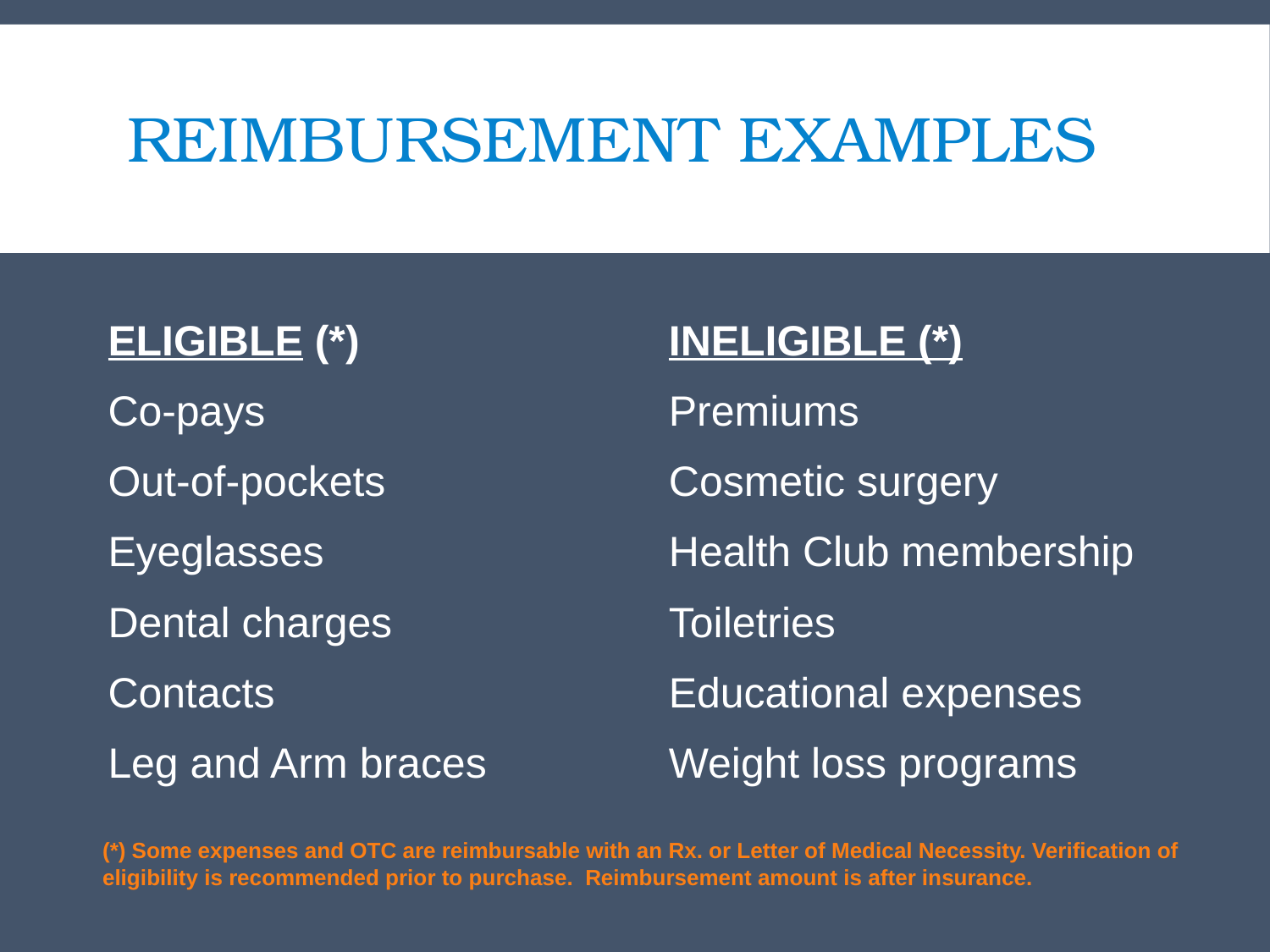

# Reimbursement Examples
ELIGIBLE (*)
Co-pays
Out-of-pockets
Eyeglasses
Dental charges
Contacts
Leg and Arm braces

INELIGIBLE (*)
Premiums
Cosmetic surgery
Health Club membership
Toiletries
Educational expenses
Weight loss programs

(*) Some expenses and OTC are reimbursable with an Rx. or Letter of Medical Necessity. Verification of eligibility is recommended prior to purchase.  Reimbursement amount is after insurance.